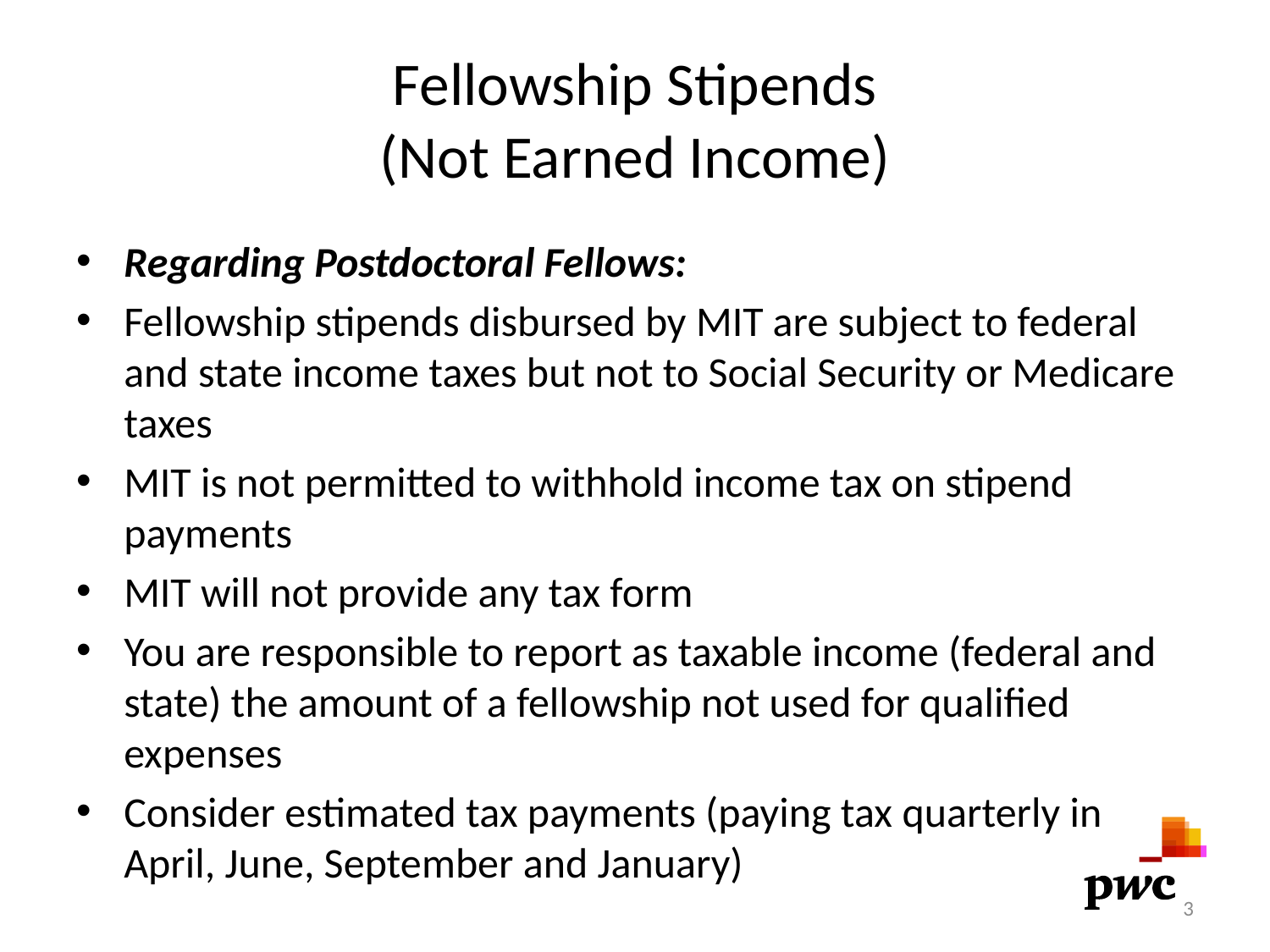

# Fellowship Stipends (Not Earned Income)
Regarding Postdoctoral Fellows:
Fellowship stipends disbursed by MIT are subject to federal and state income taxes but not to Social Security or Medicare taxes
MIT is not permitted to withhold income tax on stipend payments
MIT will not provide any tax form
You are responsible to report as taxable income (federal and state) the amount of a fellowship not used for qualified expenses
Consider estimated tax payments (paying tax quarterly in April, June, September and January)

3